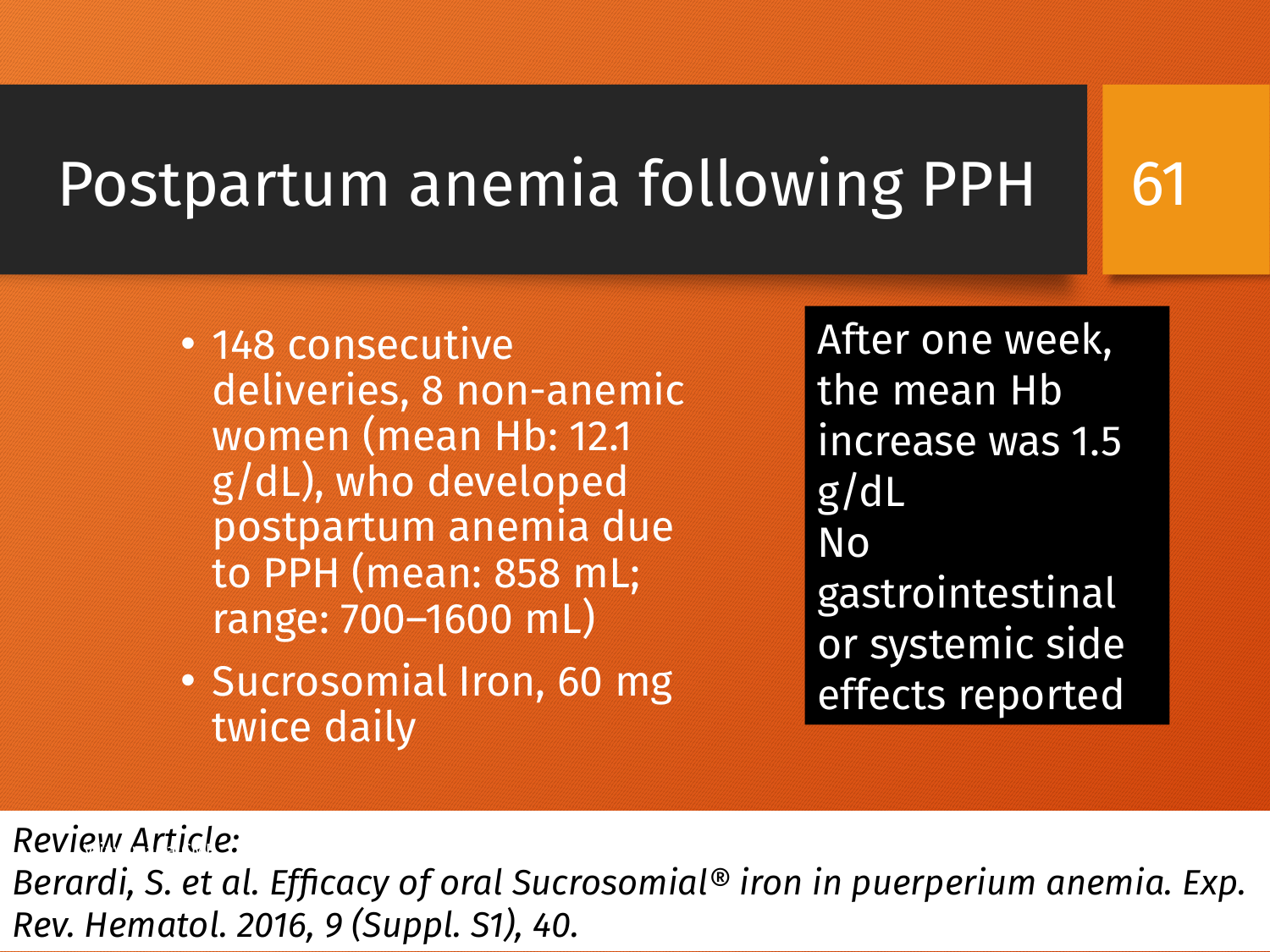

61
Postpartum anemia following PPH
After one week, the mean Hb increase was 1.5 g/dL
No gastrointestinal or systemic side effects reported
148 consecutive deliveries, 8 non-anemic women (mean Hb: 12.1 g/dL), who developed postpartum anemia due to PPH (mean: 858 mL; range: 700–1600 mL)
Sucrosomial Iron, 60 mg twice daily
Review Article:
Berardi, S. et al. Efficacy of oral Sucrosomial® iron in puerperium anemia. Exp. Rev. Hematol. 2016, 9 (Suppl. S1), 40.
9/15/2019
Vijayawada CME